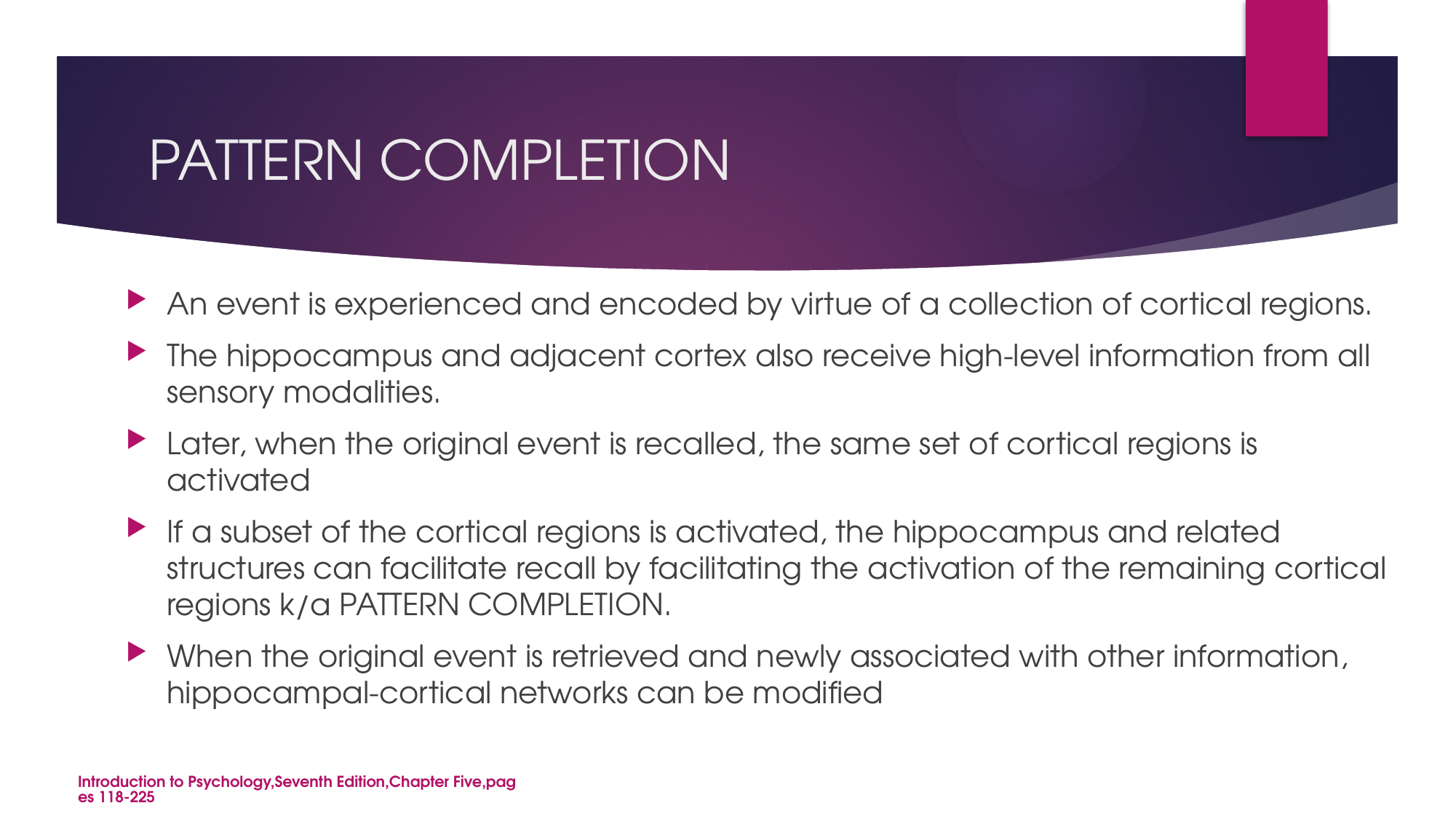

# PATTERN COMPLETION
An event is experienced and encoded by virtue of a collection of cortical regions.
The hippocampus and adjacent cortex also receive high-level information from all sensory modalities.
Later, when the original event is recalled, the same set of cortical regions is activated
If a subset of the cortical regions is activated, the hippocampus and related structures can facilitate recall by facilitating the activation of the remaining cortical regions k/a PATTERN COMPLETION.
When the original event is retrieved and newly associated with other information, hippocampal-cortical networks can be modified

Introduction to Psychology,Seventh Edition,Chapter Five,pages 118-225